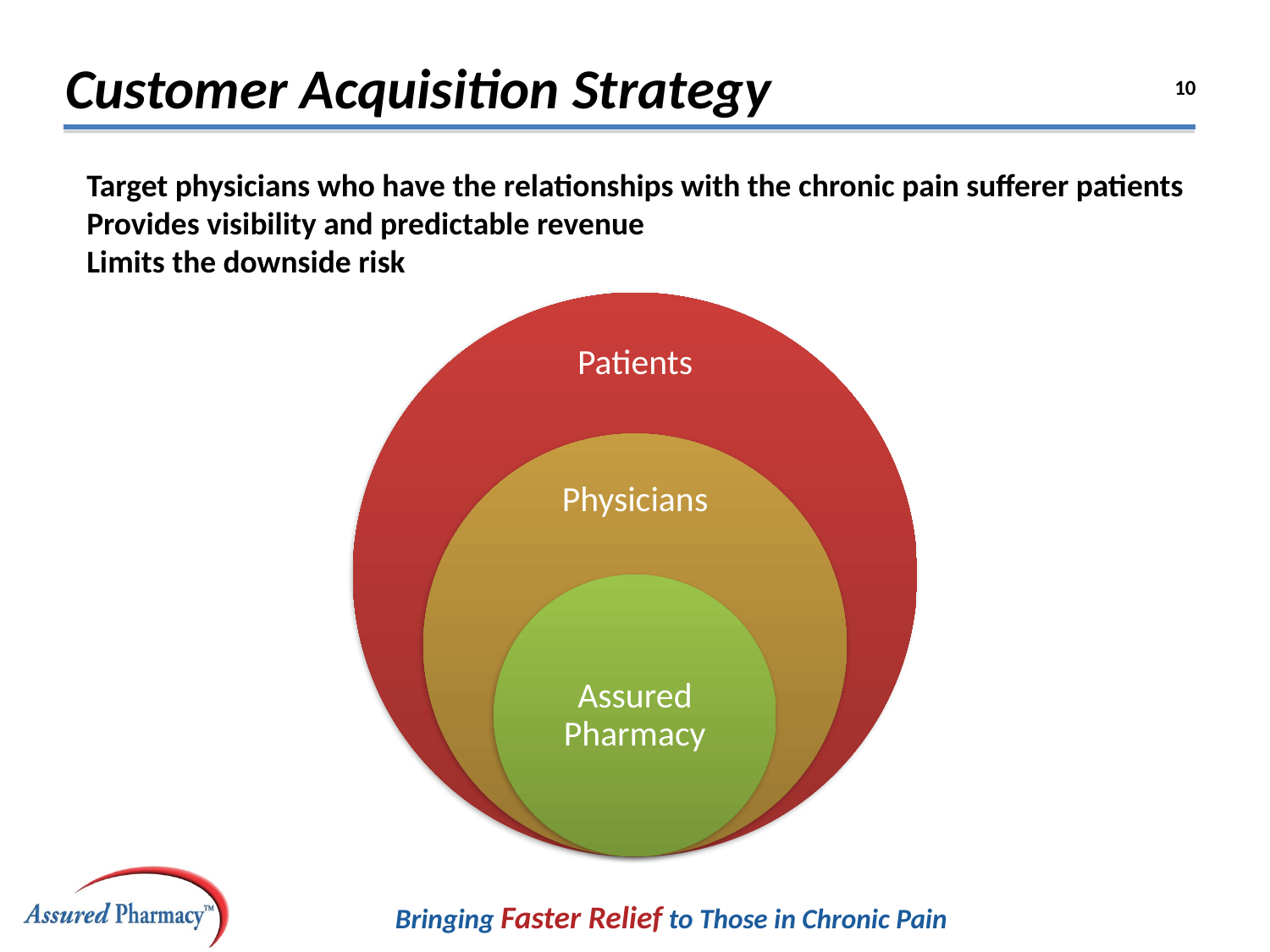

Customer Acquisition Strategy
Target physicians who have the relationships with the chronic pain sufferer patients
Provides visibility and predictable revenue
Limits the downside risk
Patients
Physicians
Assured Pharmacy